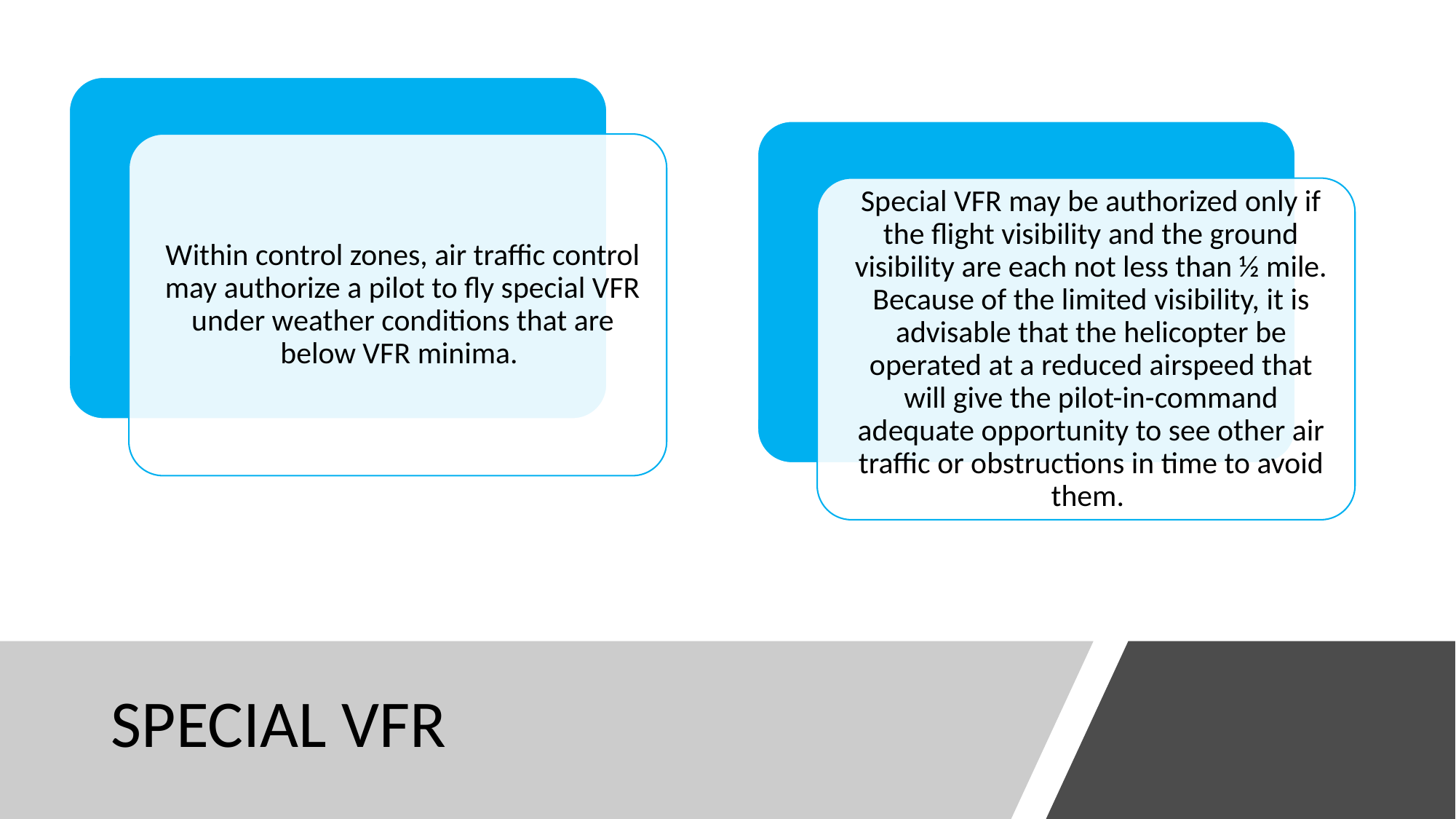

Within control zones, air traffic control may authorize a pilot to fly special VFR under weather conditions that are below VFR minima.
Special VFR may be authorized only if the flight visibility and the ground visibility are each not less than ½ mile. Because of the limited visibility, it is advisable that the helicopter be operated at a reduced airspeed that will give the pilot-in-command adequate opportunity to see other air traffic or obstructions in time to avoid them.

# SPECIAL VFR